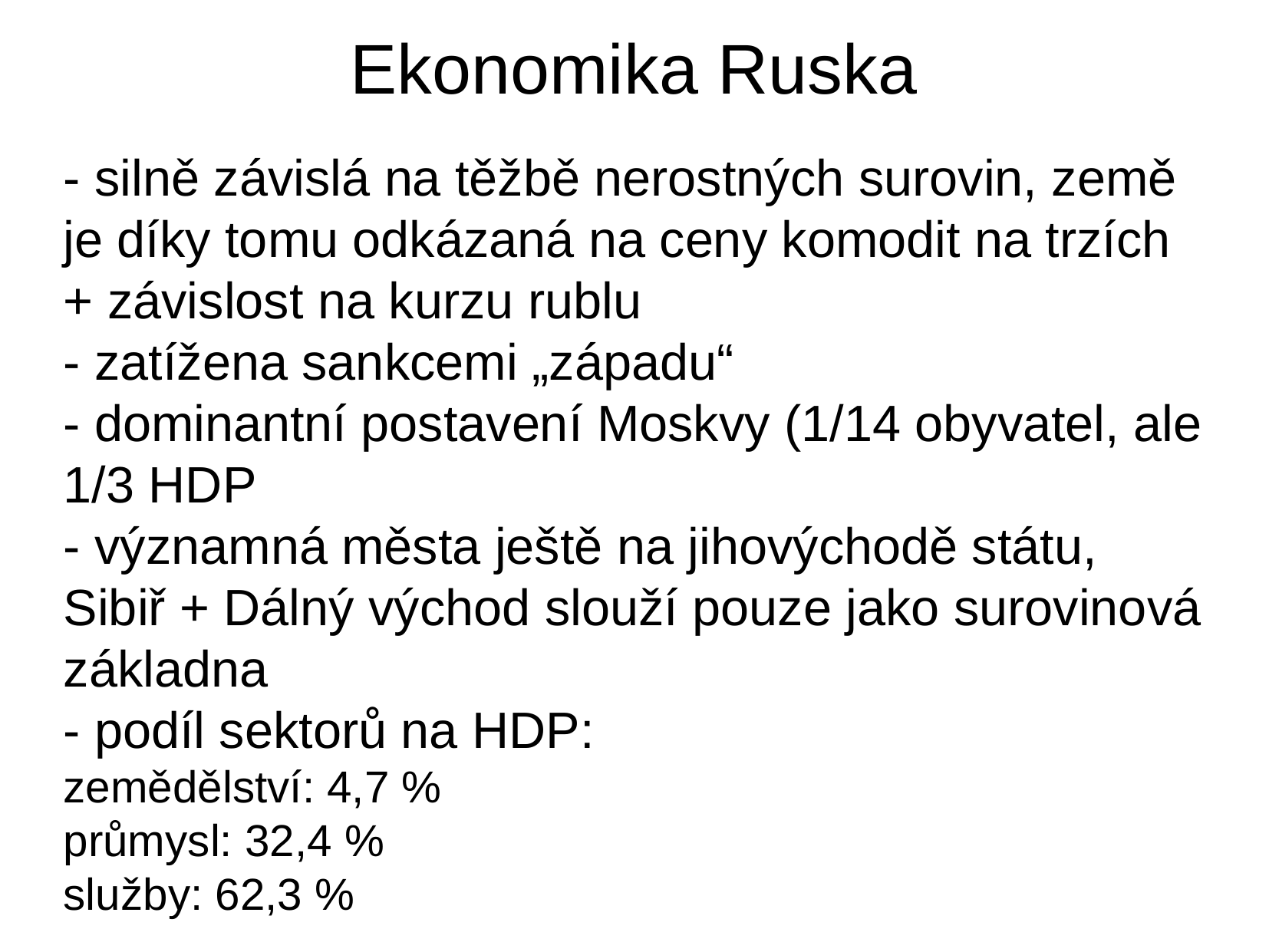

Ekonomika Ruska
- silně závislá na těžbě nerostných surovin, země je díky tomu odkázaná na ceny komodit na trzích + závislost na kurzu rublu
- zatížena sankcemi „západu“
- dominantní postavení Moskvy (1/14 obyvatel, ale 1/3 HDP
- významná města ještě na jihovýchodě státu, Sibiř + Dálný východ slouží pouze jako surovinová základna
- podíl sektorů na HDP:
zemědělství: 4,7 %
průmysl: 32,4 %
služby: 62,3 %